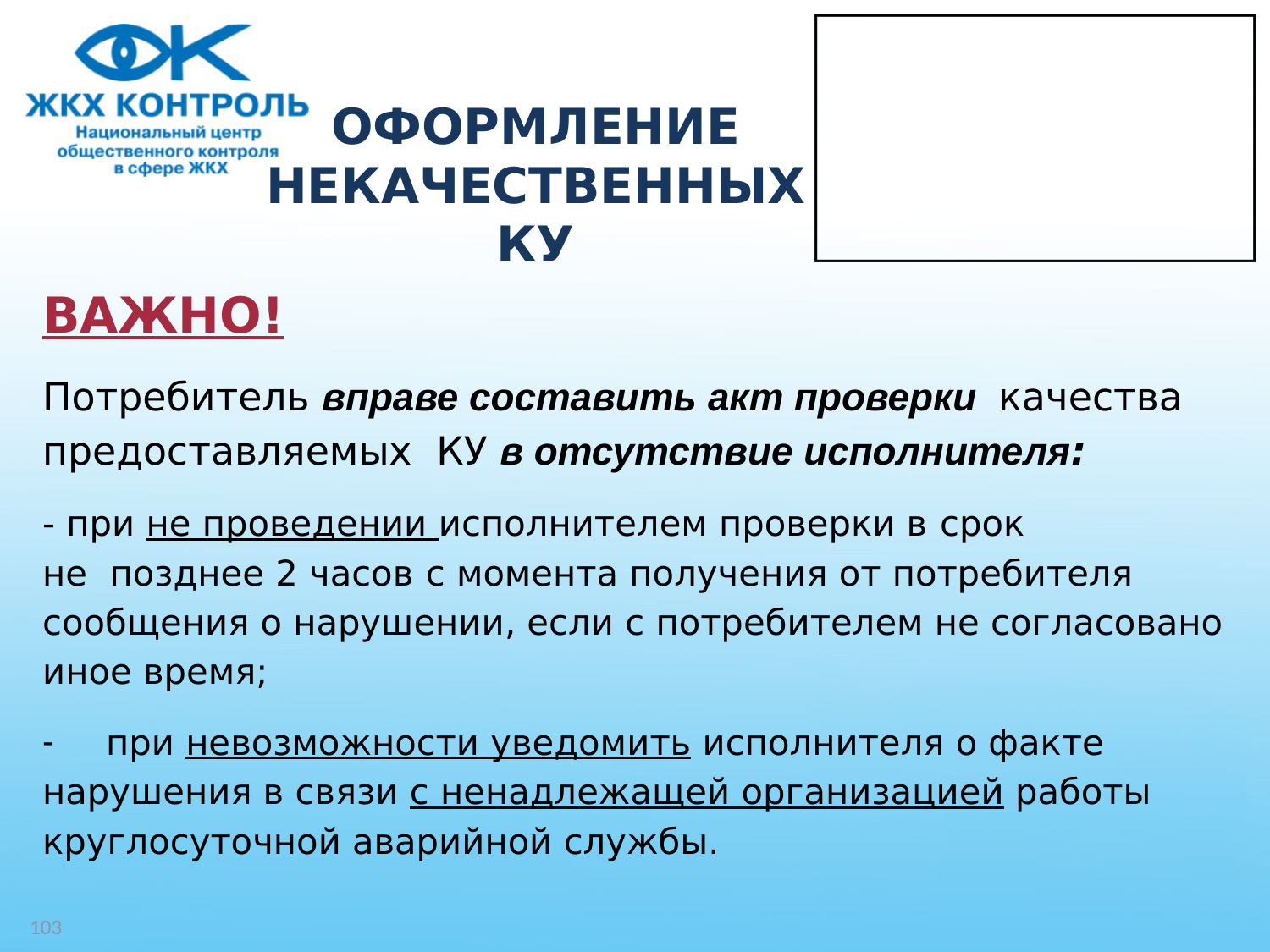

# ОФОРМЛЕНИЕ НЕКАЧЕСТВЕННЫХ КУ
ВАЖНО!
Потребитель вправе составить акт проверки  качества
предоставляемых  КУ в отсутствие исполнителя:
- при не проведении исполнителем проверки в срок
не  позднее 2 часов с момента получения от потребителя
сообщения о нарушении, если с потребителем не согласовано
иное время;
при невозможности уведомить исполнителя о факте
нарушения в связи с ненадлежащей организацией работы
круглосуточной аварийной службы.

103